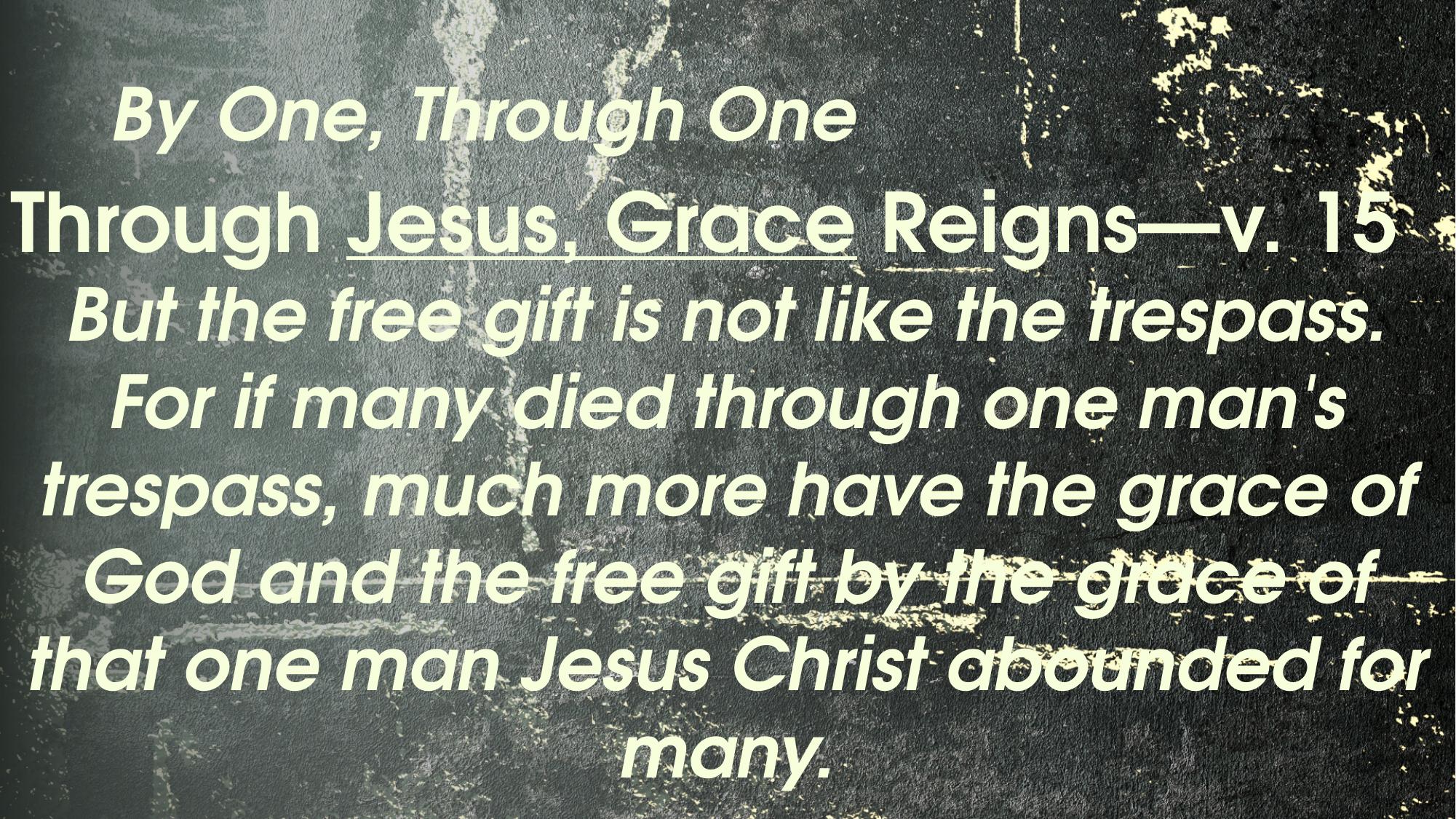

# By One, Through One
Through Jesus, Grace Reigns—v. 15
But the free gift is not like the trespass. For if many died through one man's trespass, much more have the grace of God and the free gift by the grace of that one man Jesus Christ abounded for many.